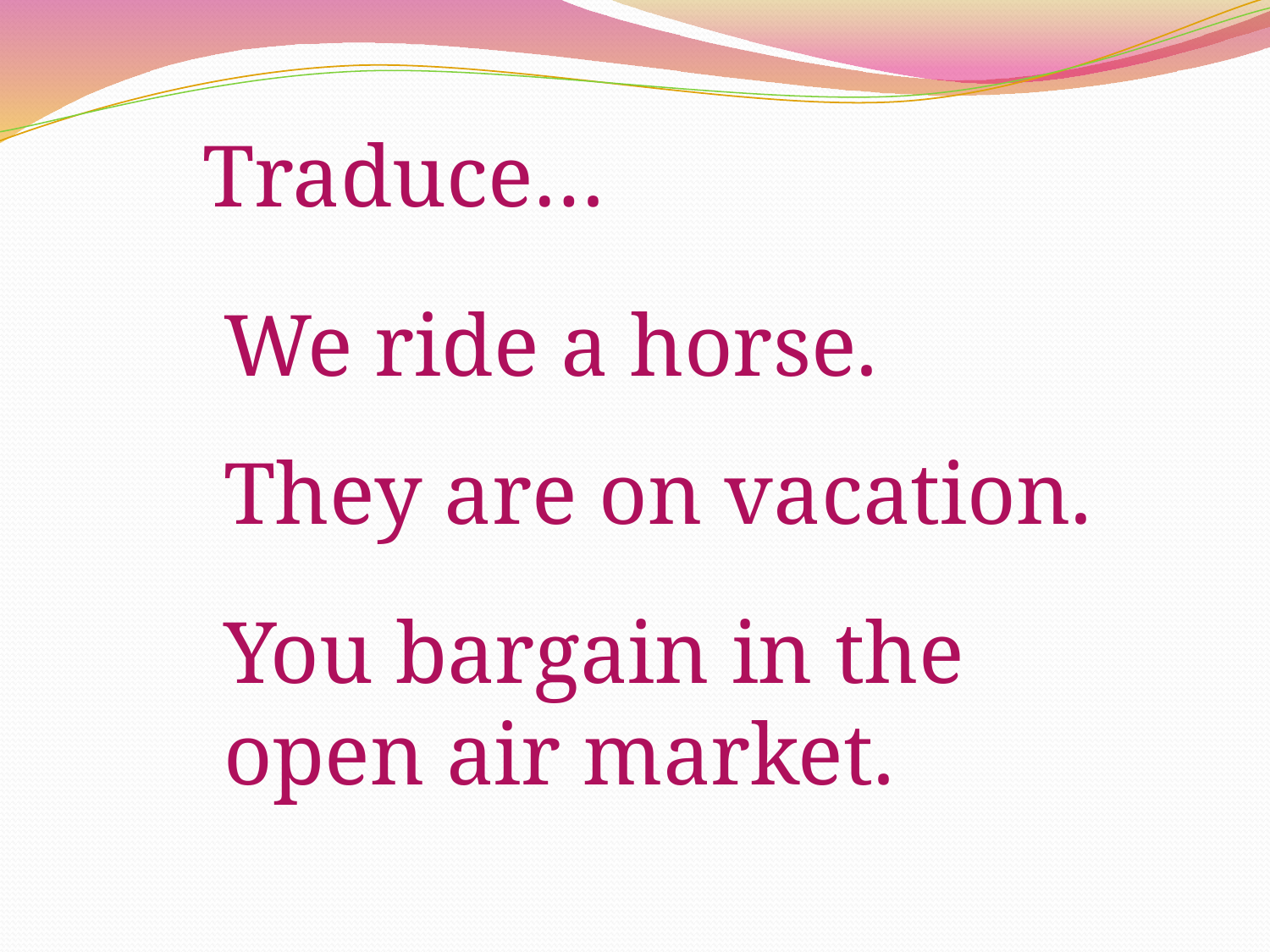

Traduce…
We ride a horse.
They are on vacation.
You bargain in the open air market.